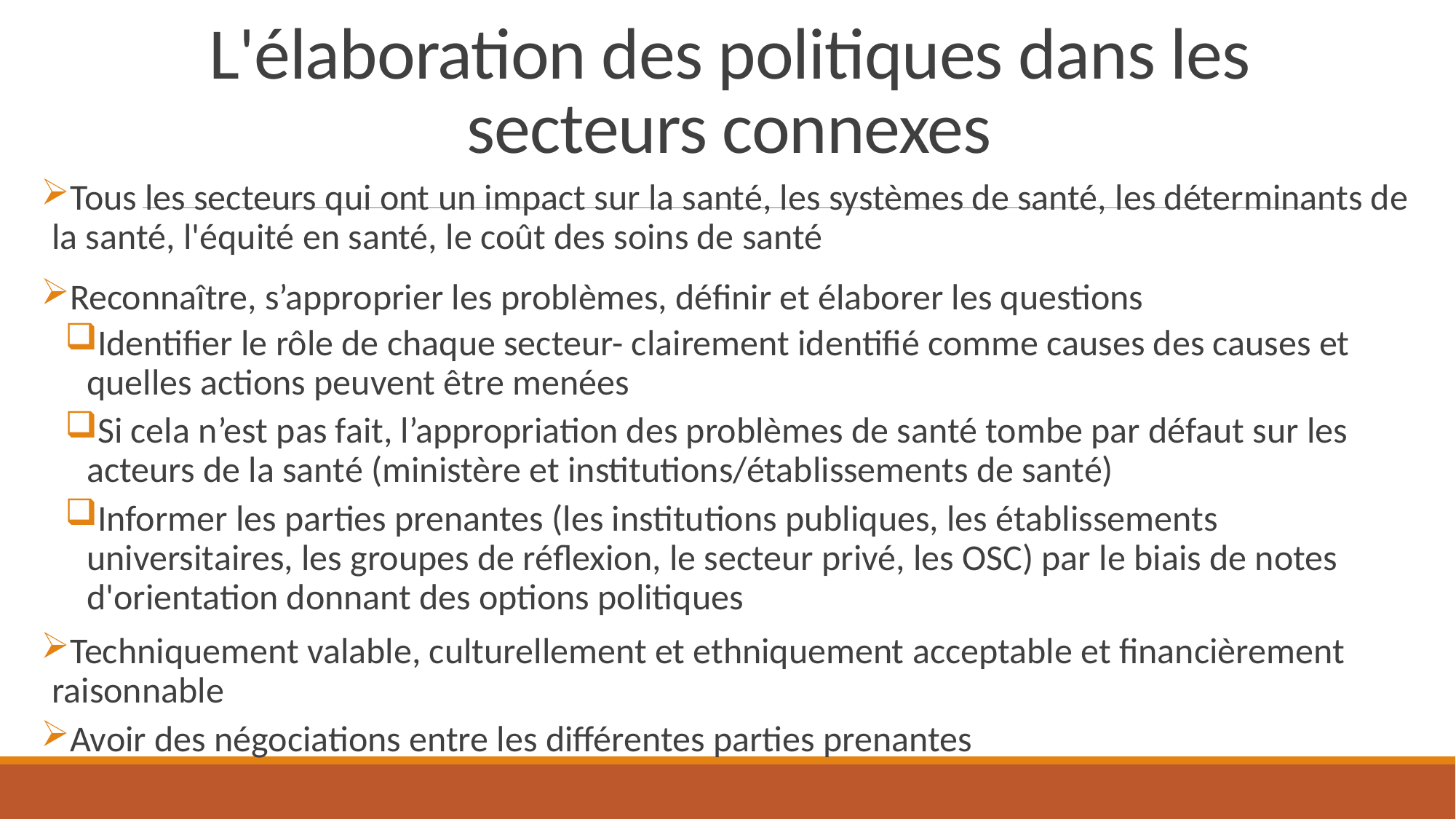

# L'élaboration des politiques dans les secteurs connexes
Tous les secteurs qui ont un impact sur la santé, les systèmes de santé, les déterminants de la santé, l'équité en santé, le coût des soins de santé
Reconnaître, s’approprier les problèmes, définir et élaborer les questions
Identifier le rôle de chaque secteur- clairement identifié comme causes des causes et quelles actions peuvent être menées
Si cela n’est pas fait, l’appropriation des problèmes de santé tombe par défaut sur les acteurs de la santé (ministère et institutions/établissements de santé)
Informer les parties prenantes (les institutions publiques, les établissements universitaires, les groupes de réflexion, le secteur privé, les OSC) par le biais de notes d'orientation donnant des options politiques
Techniquement valable, culturellement et ethniquement acceptable et financièrement raisonnable
Avoir des négociations entre les différentes parties prenantes